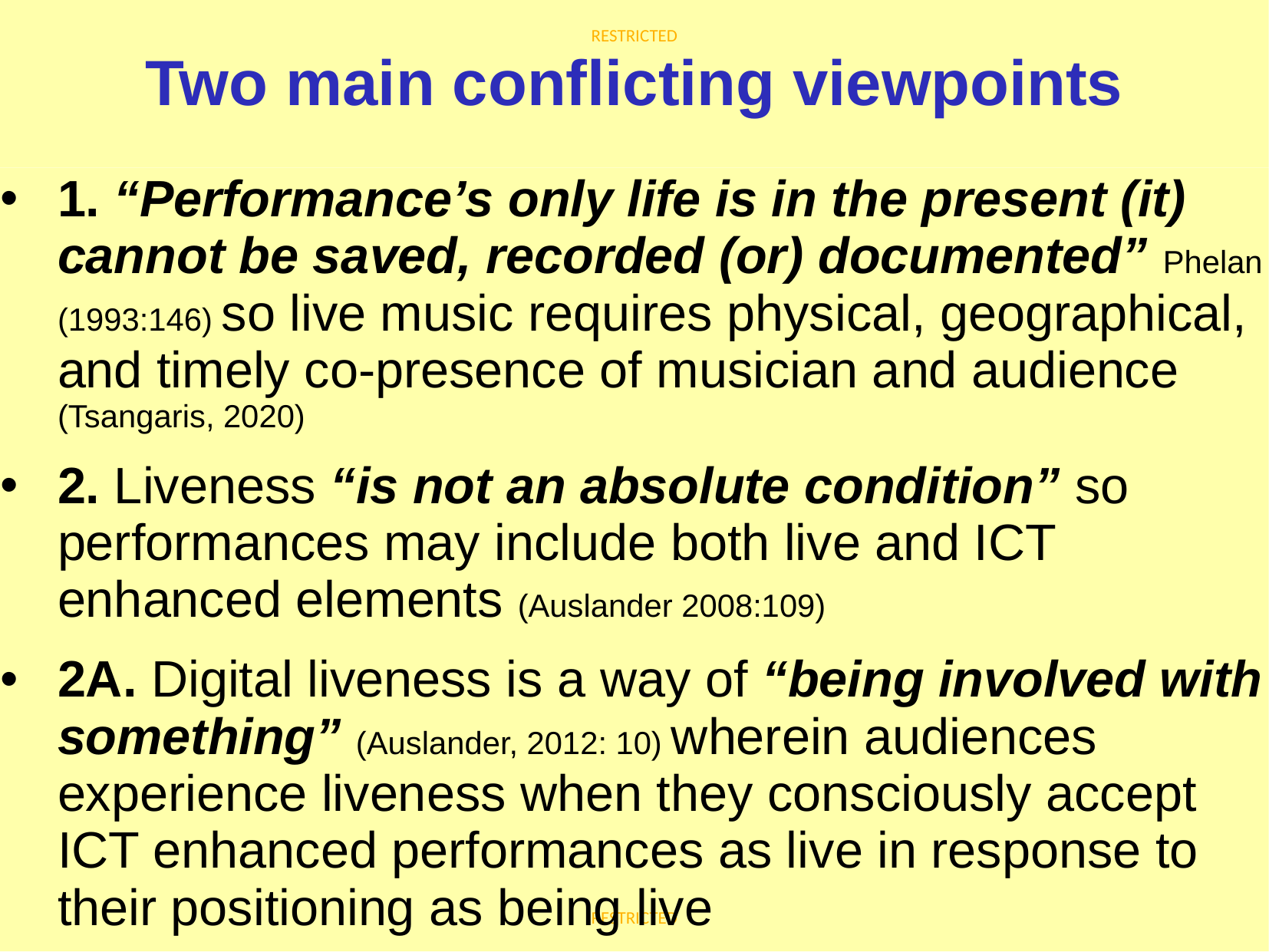

# Two main conflicting viewpoints
1. “Performance’s only life is in the present (it) cannot be saved, recorded (or) documented” Phelan (1993:146) so live music requires physical, geographical, and timely co-presence of musician and audience (Tsangaris, 2020)
2. Liveness “is not an absolute condition” so performances may include both live and ICT enhanced elements (Auslander 2008:109)
2A. Digital liveness is a way of “being involved with something” (Auslander, 2012: 10) wherein audiences experience liveness when they consciously accept ICT enhanced performances as live in response to their positioning as being live